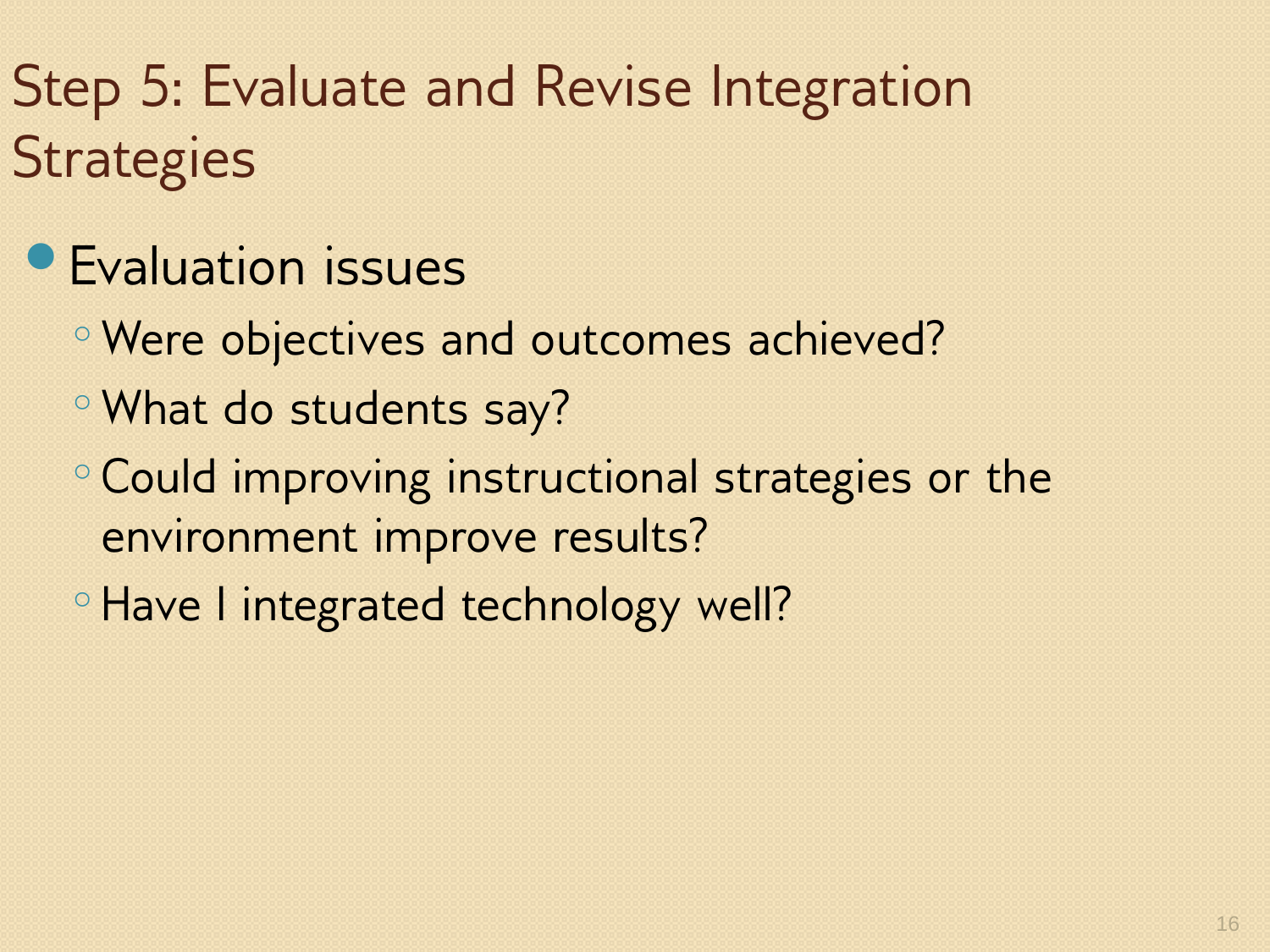

Step 5: Evaluate and Revise Integration Strategies
Evaluation issues
Were objectives and outcomes achieved?
What do students say?
Could improving instructional strategies or the environment improve results?
Have I integrated technology well?
16